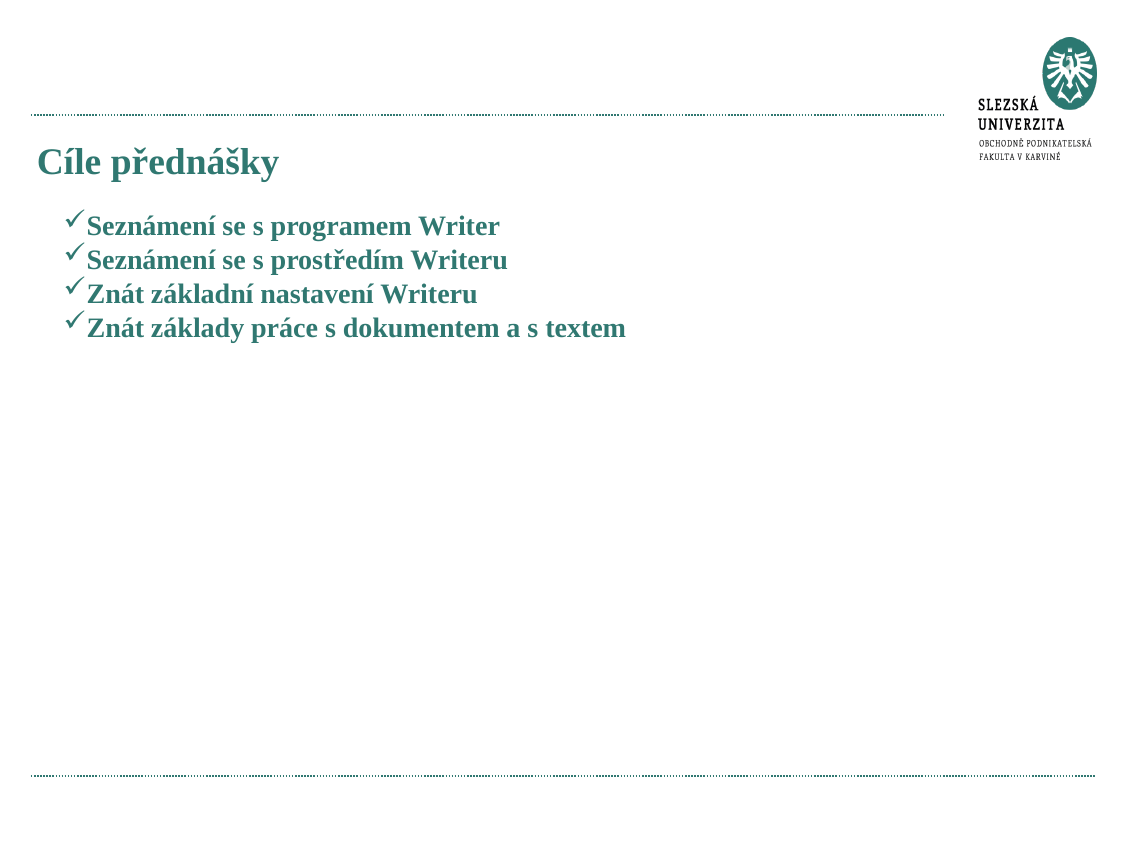

# Cíle přednášky
Seznámení se s programem Writer
Seznámení se s prostředím Writeru
Znát základní nastavení Writeru
Znát základy práce s dokumentem a s textem